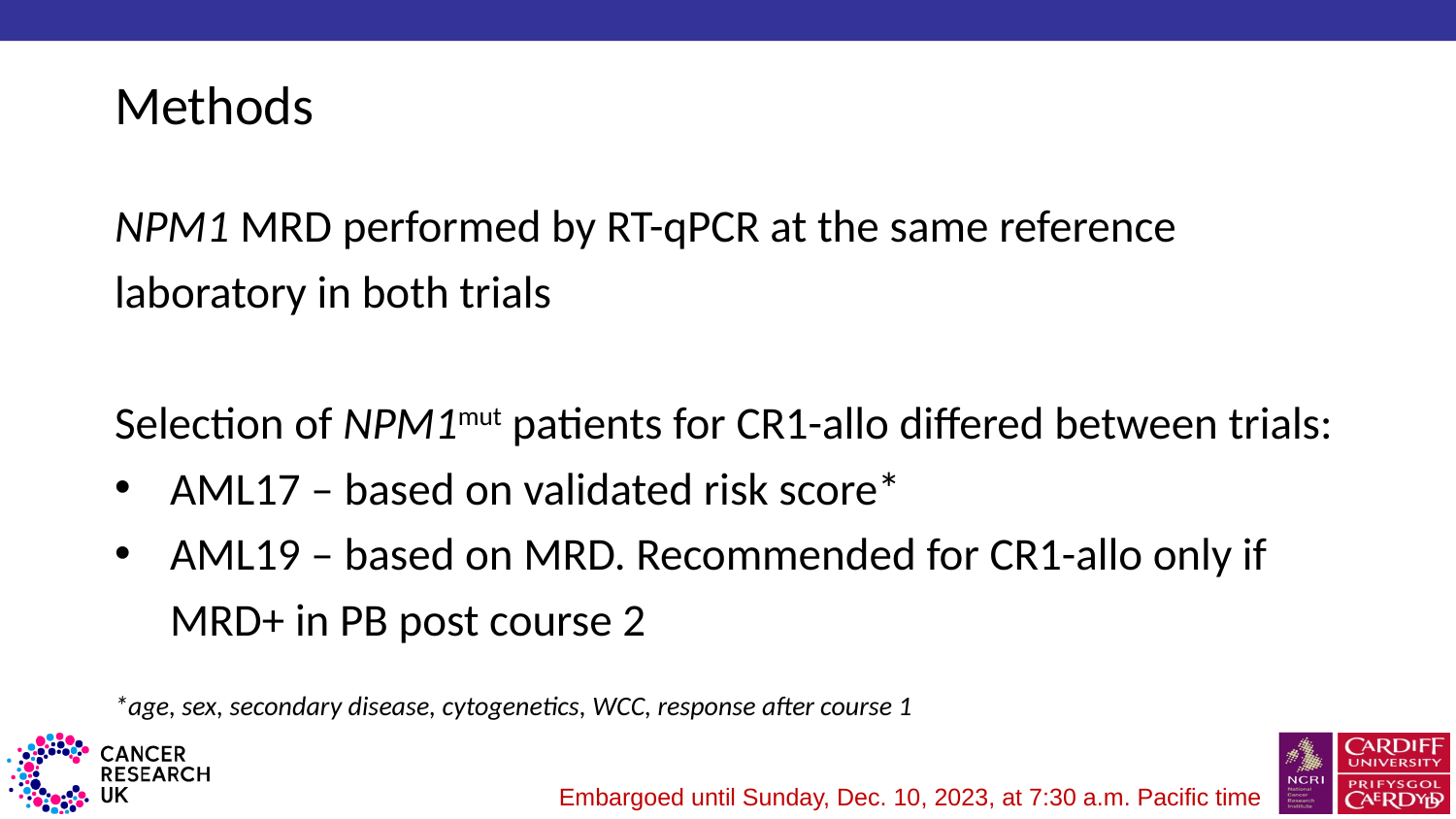

# Methods
NPM1 MRD performed by RT-qPCR at the same reference laboratory in both trials

Selection of NPM1mut patients for CR1-allo differed between trials:
AML17 – based on validated risk score*
AML19 – based on MRD. Recommended for CR1-allo only if MRD+ in PB post course 2

*age, sex, secondary disease, cytogenetics, WCC, response after course 1
Embargoed until Sunday, Dec. 10, 2023, at 7:30 a.m. Pacific time